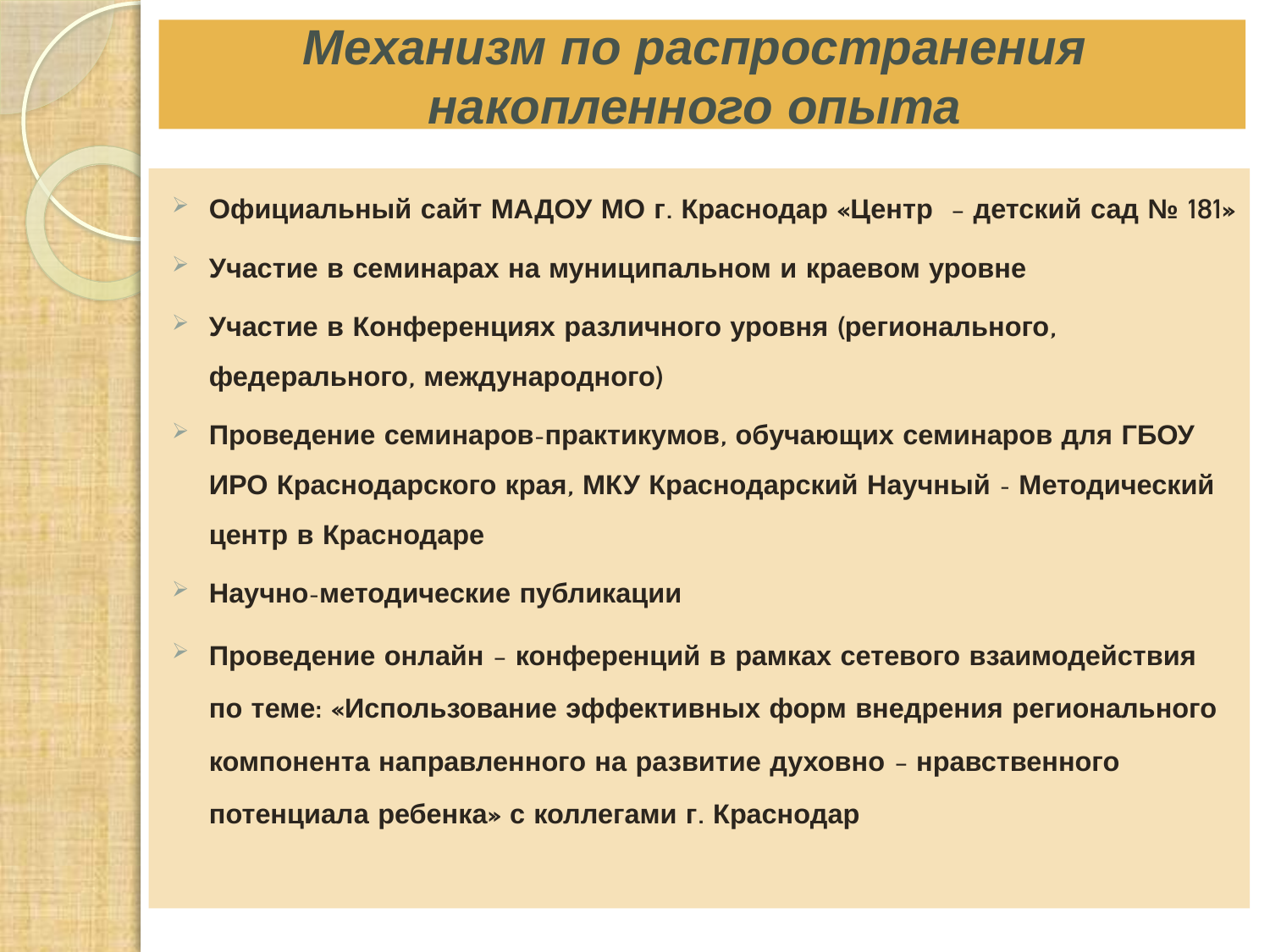

# Механизм по распространения накопленного опыта
Официальный сайт МАДОУ МО г. Краснодар «Центр  – детский сад № 181»
Участие в семинарах на муниципальном и краевом уровне
Участие в Конференциях различного уровня (регионального, федерального, международного)
Проведение семинаров-практикумов, обучающих семинаров для ГБОУ ИРО Краснодарского края, МКУ Краснодарский Научный - Методический центр в Краснодаре
Научно-методические публикации
Проведение онлайн – конференций в рамках сетевого взаимодействия по теме: «Использование эффективных форм внедрения регионального компонента направленного на развитие духовно – нравственного потенциала ребенка» с коллегами г. Краснодар